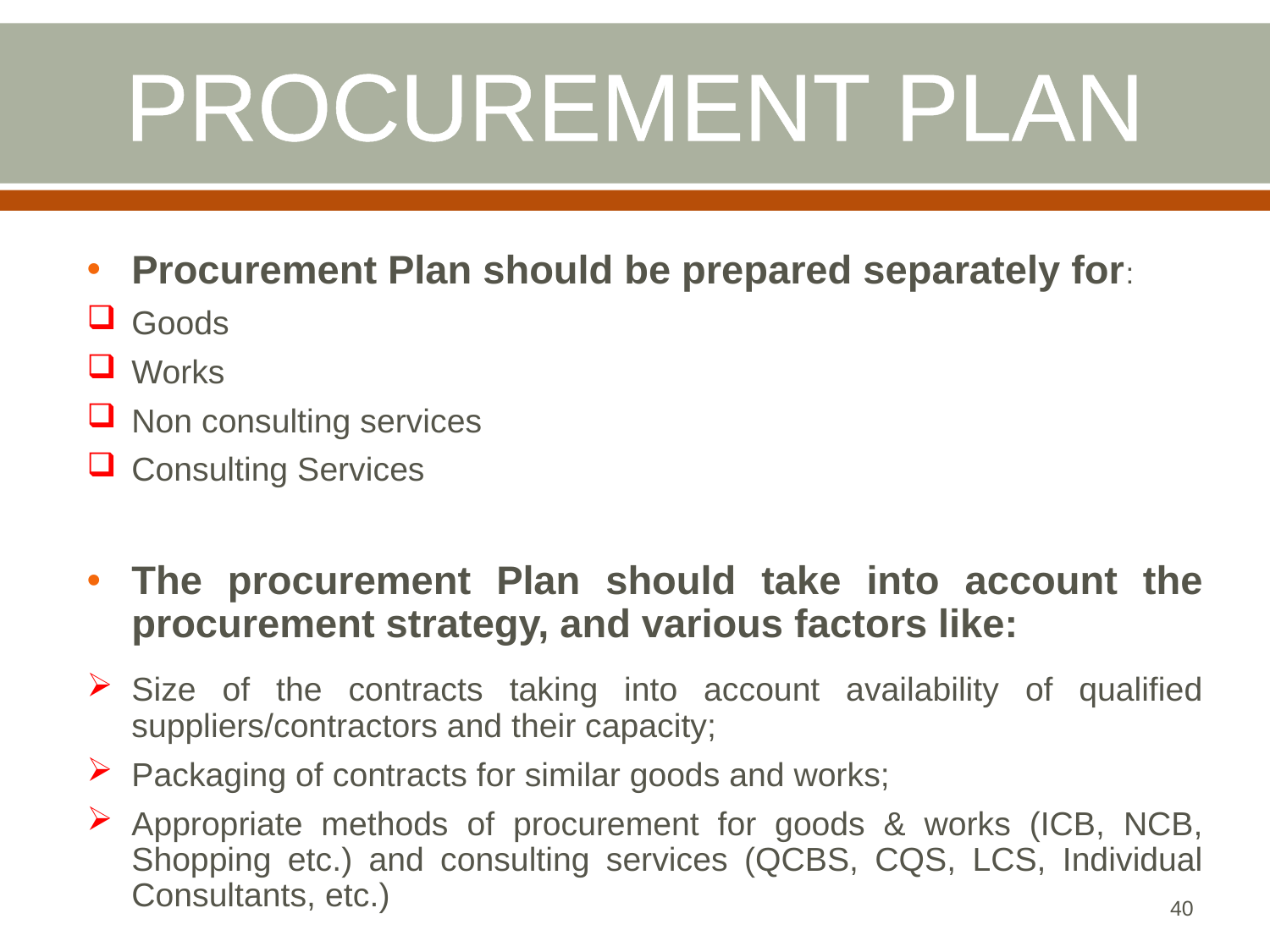

# PROCUREMENT PLAN
Procurement Plan should be prepared separately for:
Goods
Works
Non consulting services
Consulting Services

The procurement Plan should take into account the procurement strategy, and various factors like:
Size of the contracts taking into account availability of qualified suppliers/contractors and their capacity;
Packaging of contracts for similar goods and works;
Appropriate methods of procurement for goods & works (ICB, NCB, Shopping etc.) and consulting services (QCBS, CQS, LCS, Individual Consultants, etc.)

40